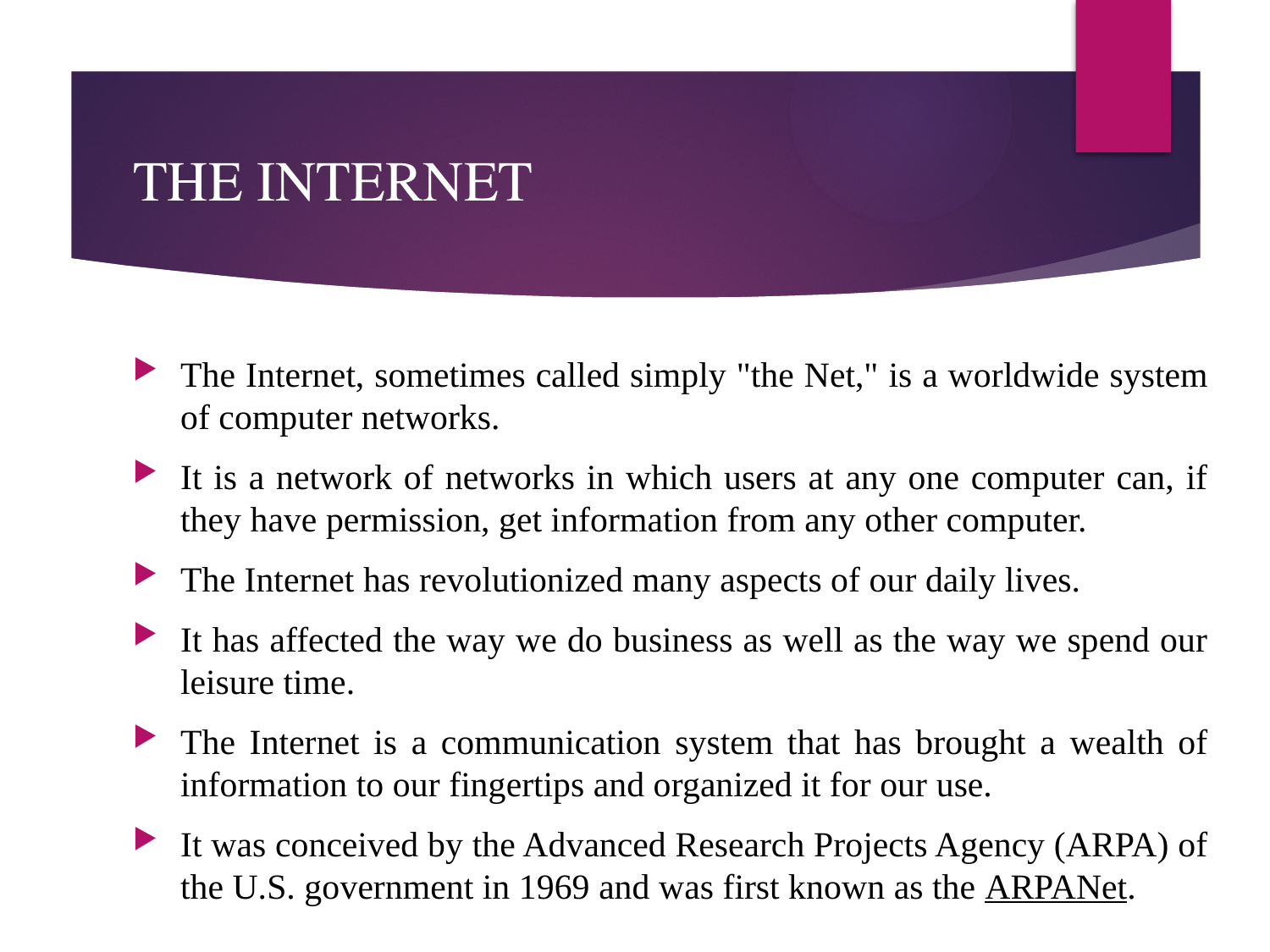

# THE INTERNET
The Internet, sometimes called simply "the Net," is a worldwide system of computer networks.
It is a network of networks in which users at any one computer can, if they have permission, get information from any other computer.
The Internet has revolutionized many aspects of our daily lives.
It has affected the way we do business as well as the way we spend our leisure time.
The Internet is a communication system that has brought a wealth of information to our fingertips and organized it for our use.
It was conceived by the Advanced Research Projects Agency (ARPA) of the U.S. government in 1969 and was first known as the ARPANet.